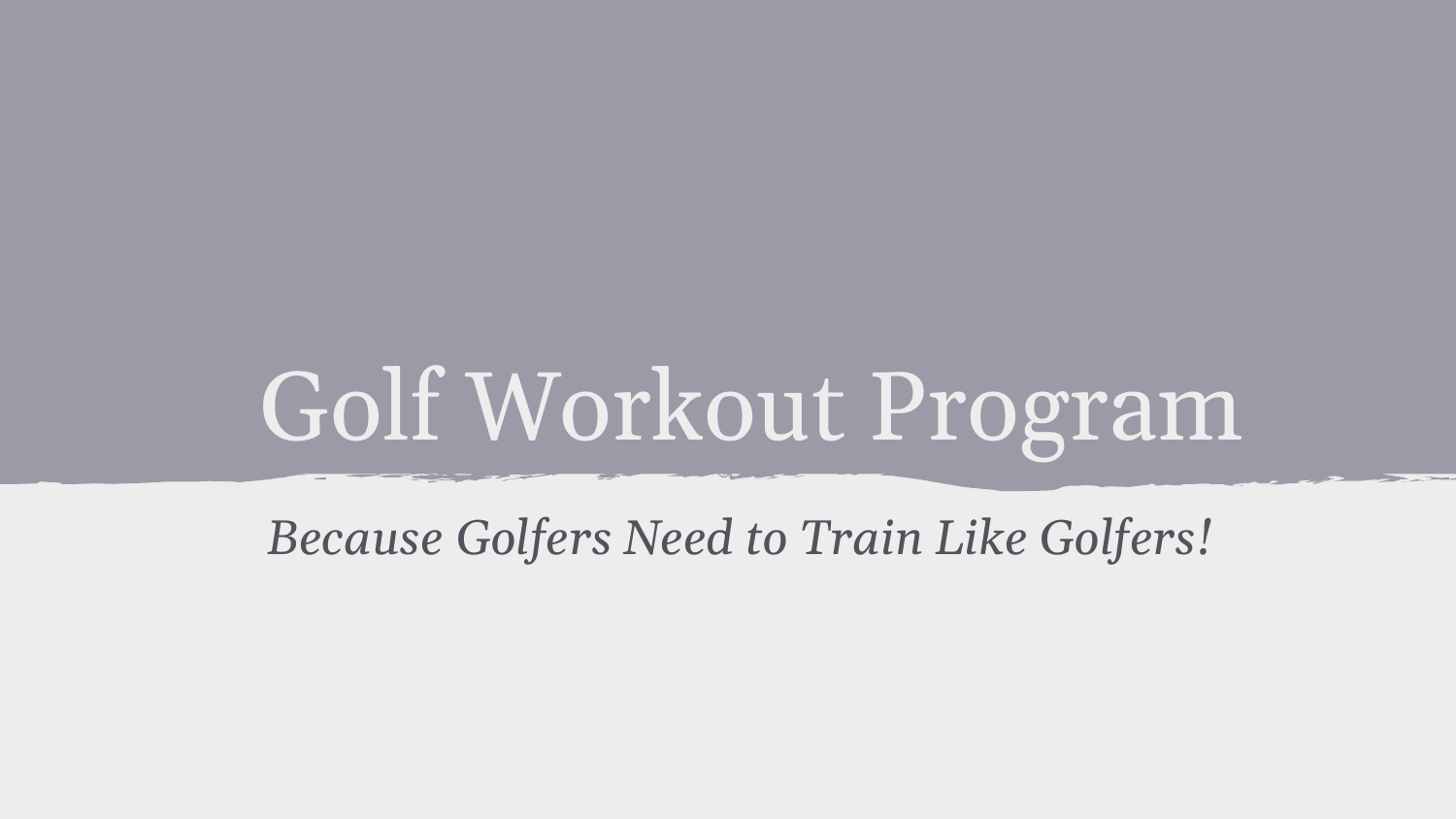

# Golf Workout Program
Because Golfers Need to Train Like Golfers!